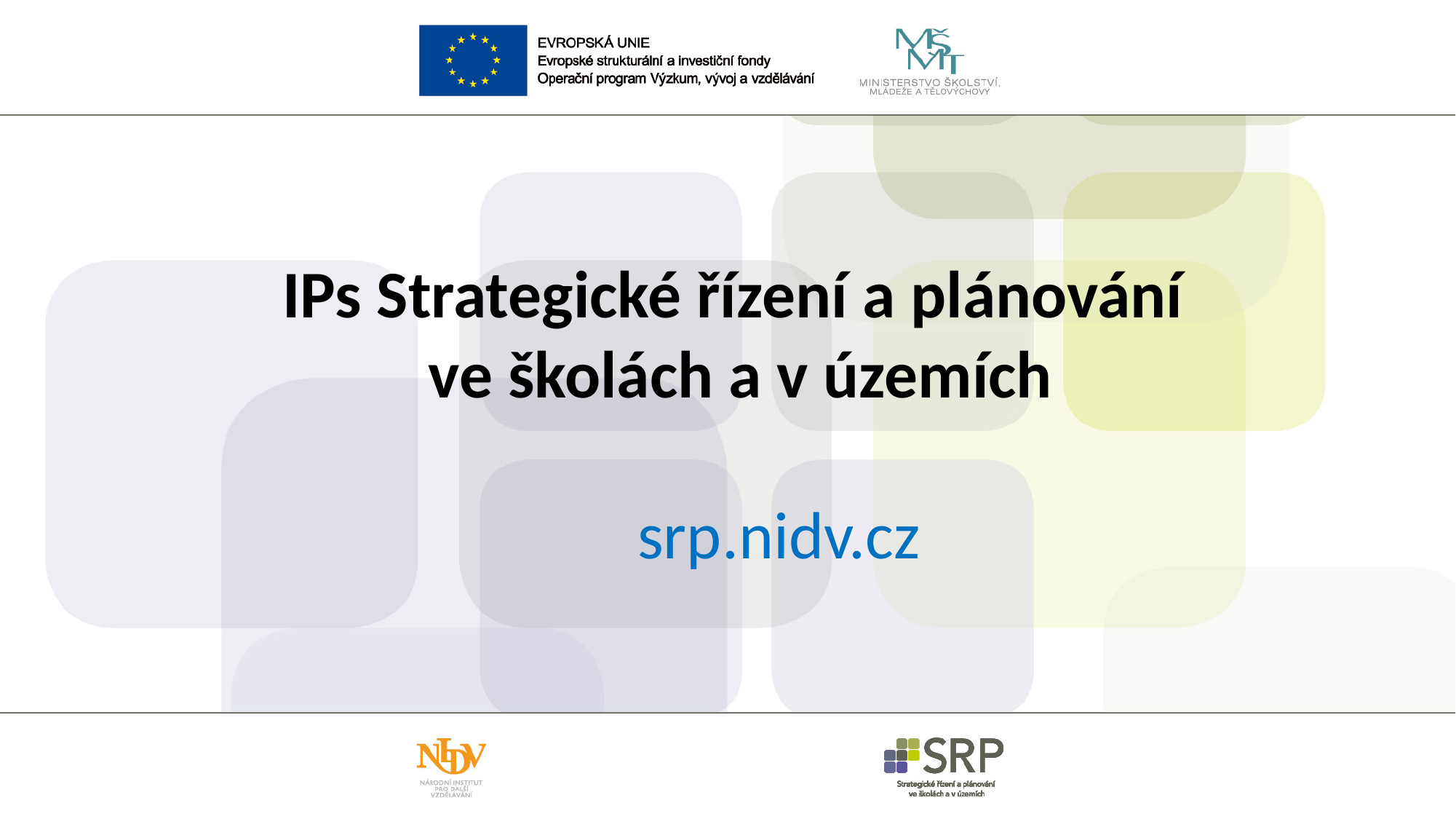

IPs Strategické řízení a plánování
ve školách a v územích
srp.nidv.cz